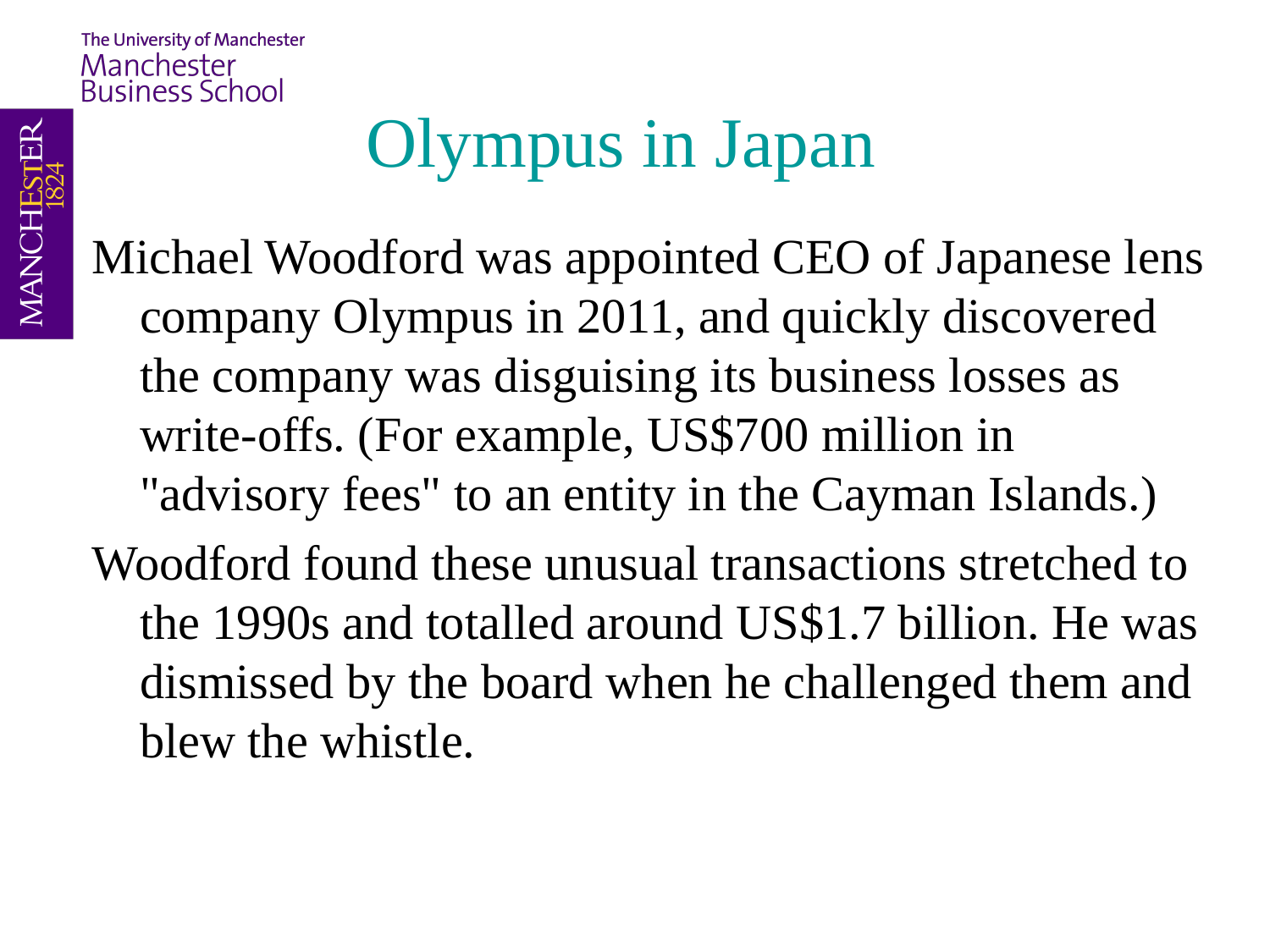

# Olympus in Japan
Michael Woodford was appointed CEO of Japanese lens company Olympus in 2011, and quickly discovered the company was disguising its business losses as write-offs. (For example, US$700 million in "advisory fees" to an entity in the Cayman Islands.)
Woodford found these unusual transactions stretched to the 1990s and totalled around US$1.7 billion. He was dismissed by the board when he challenged them and blew the whistle.